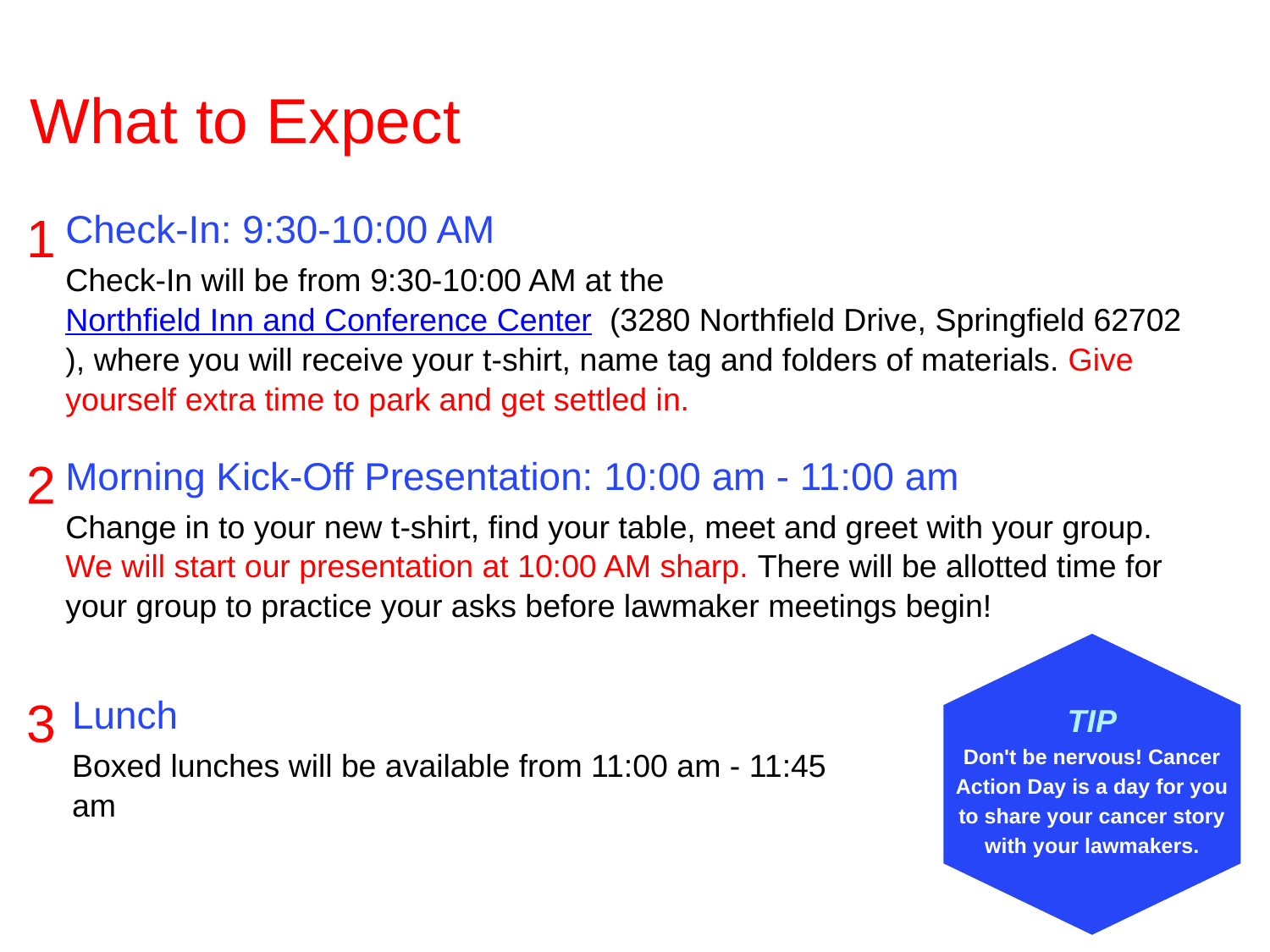

What to Expect
1
Check-In: 9:30-10:00 AM
Check-In will be from 9:30-10:00 AM at the Northfield Inn and Conference Center  (3280 Northfield Drive, Springfield 62702  ), where you will receive your t-shirt, name tag and folders of materials. Give yourself extra time to park and get settled in.
2
Morning Kick-Off Presentation: 10:00 am - 11:00 am
Change in to your new t-shirt, find your table, meet and greet with your group. We will start our presentation at 10:00 AM sharp. There will be allotted time for your group to practice your asks before lawmaker meetings begin!

TIP
Don't be nervous! Cancer Action Day is a day for you to share your cancer story with your lawmakers.
3
Lunch
Boxed lunches will be available from 11:00 am - 11:45 am